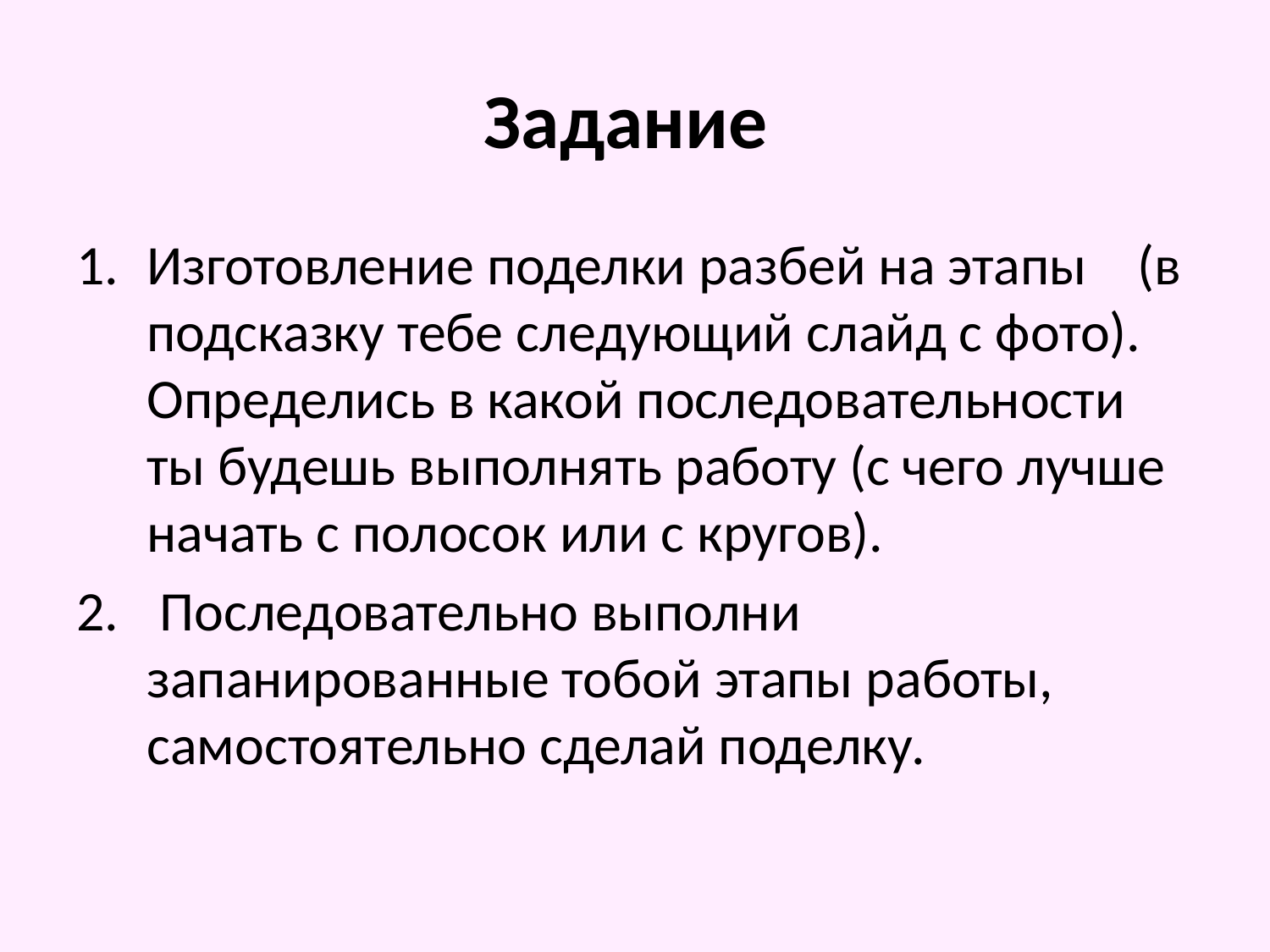

# Задание
Изготовление поделки разбей на этапы    (в подсказку тебе следующий слайд с фото). Определись в какой последовательности ты будешь выполнять работу (с чего лучше начать с полосок или с кругов).
 Последовательно выполни запанированные тобой этапы работы, самостоятельно сделай поделку.